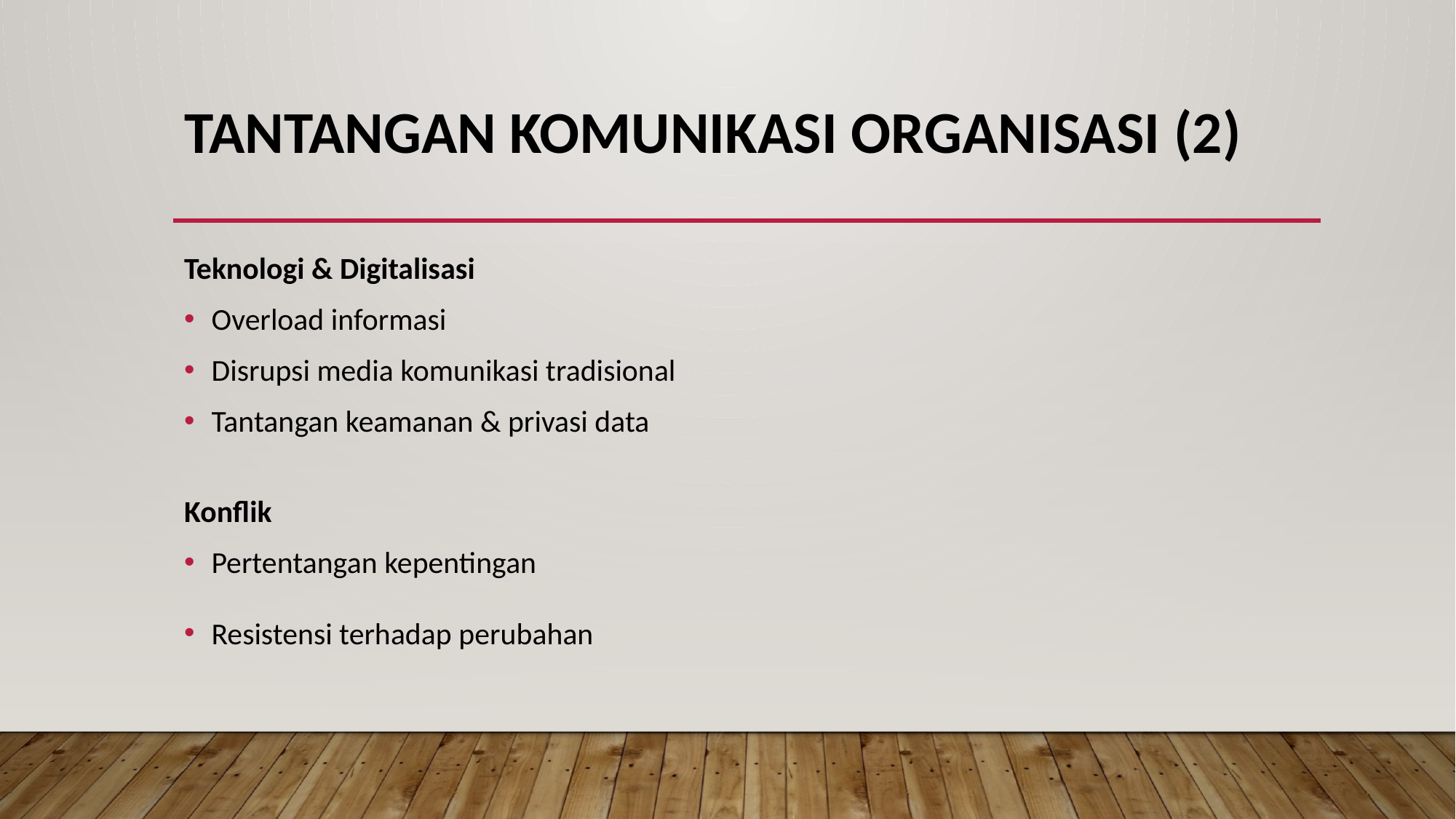

# Tantangan Komunikasi Organisasi (2)
Teknologi & Digitalisasi
Overload informasi
Disrupsi media komunikasi tradisional
Tantangan keamanan & privasi data
Konflik
Pertentangan kepentingan
Resistensi terhadap perubahan